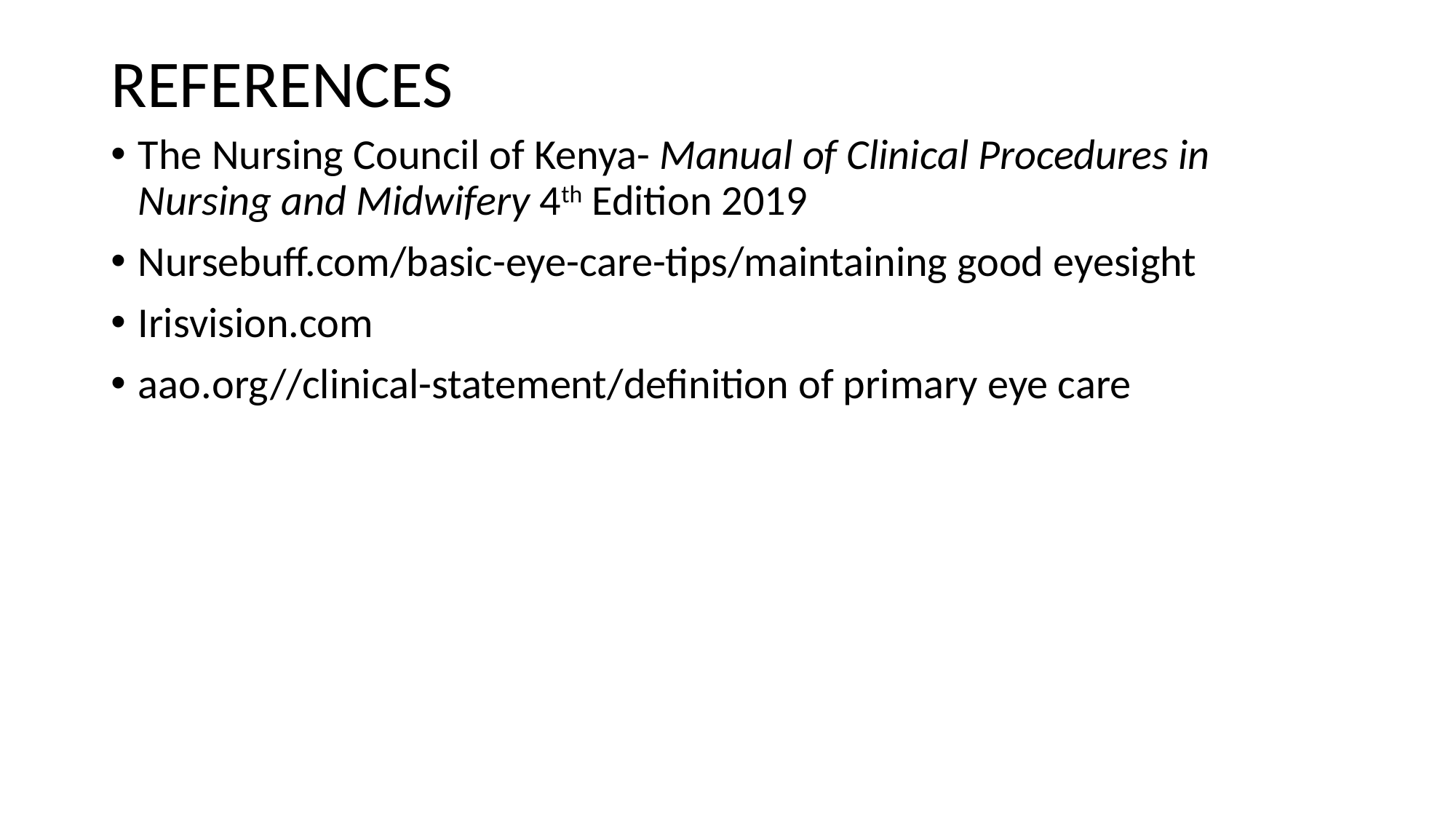

# REFERENCES
The Nursing Council of Kenya- Manual of Clinical Procedures in Nursing and Midwifery 4th Edition 2019
Nursebuff.com/basic-eye-care-tips/maintaining good eyesight
Irisvision.com
aao.org//clinical-statement/definition of primary eye care